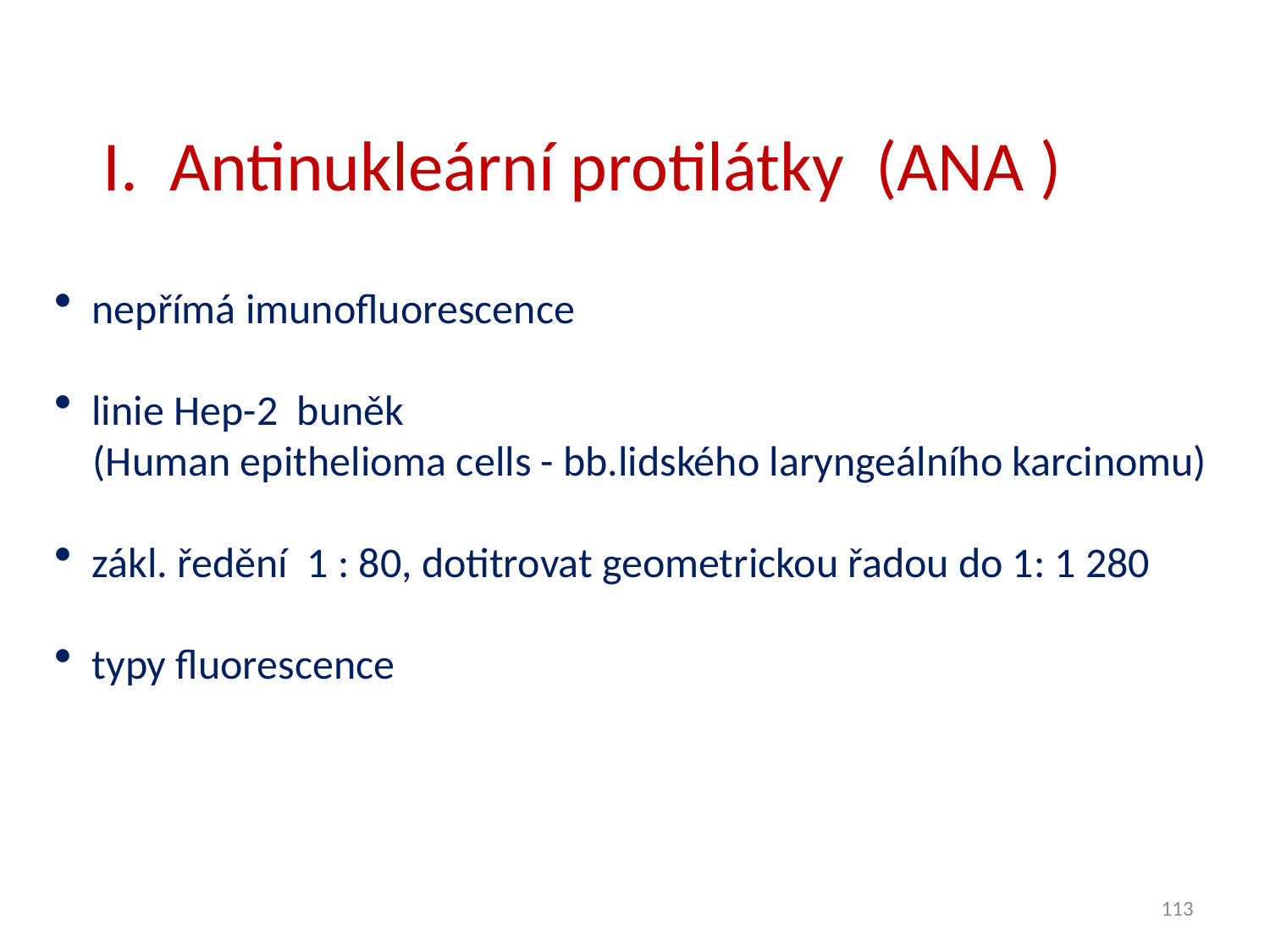

I.  Antinukleární protilátky  (ANA )

  nepřímá imunofluorescence

  linie Hep-2  buněk
    (Human epithelioma cells - bb.lidského laryngeálního karcinomu)

  zákl. ředění  1 : 80, dotitrovat geometrickou řadou do 1: 1 280

  typy fluorescence

113